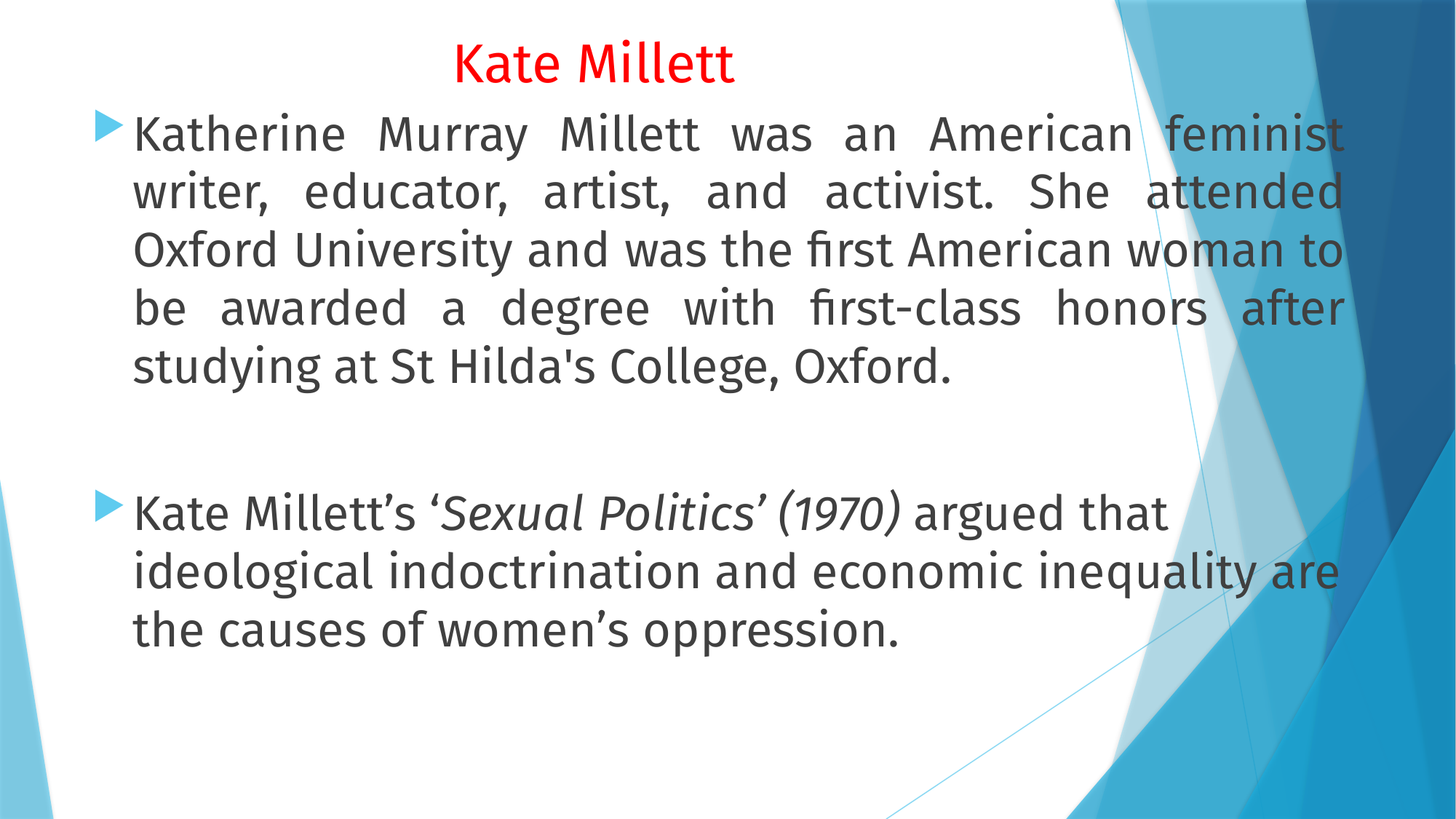

# Kate Millett
Katherine Murray Millett was an American feminist writer, educator, artist, and activist. She attended Oxford University and was the first American woman to be awarded a degree with first-class honors after studying at St Hilda's College, Oxford.

Kate Millett’s ‘Sexual Politics’ (1970) argued that ideological indoctrination and economic inequality are the causes of women’s oppression.